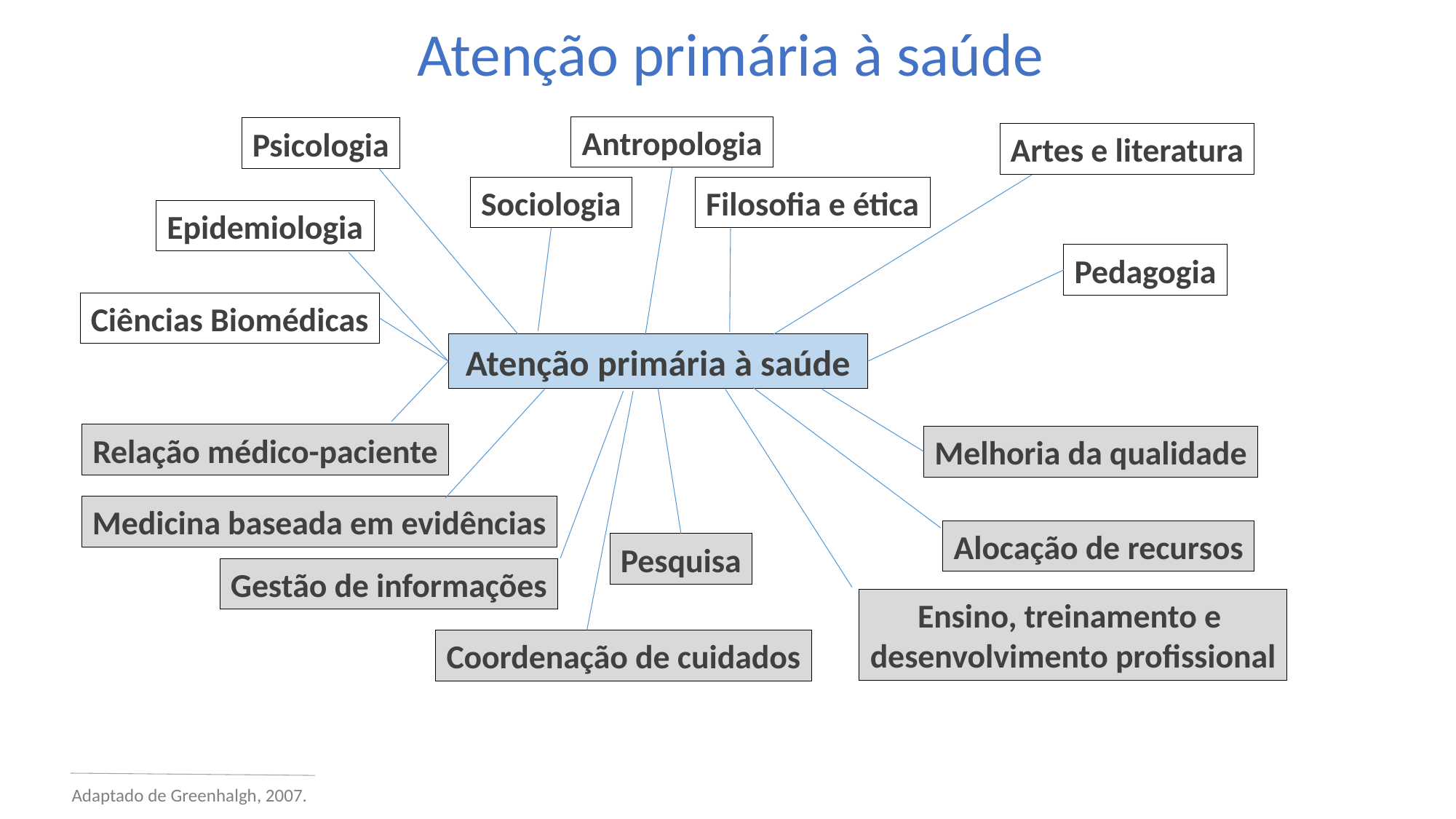

Atenção primária à saúde

Antropologia
Psicologia
Artes e literatura
Sociologia
Filosofia e ética
Epidemiologia
Pedagogia
Ciências Biomédicas
Atenção primária à saúde
Relação médico-paciente
Melhoria da qualidade
Medicina baseada em evidências
Alocação de recursos
Pesquisa
Gestão de informações
Ensino, treinamento e
desenvolvimento profissional
Coordenação de cuidados
Adaptado de Greenhalgh, 2007.